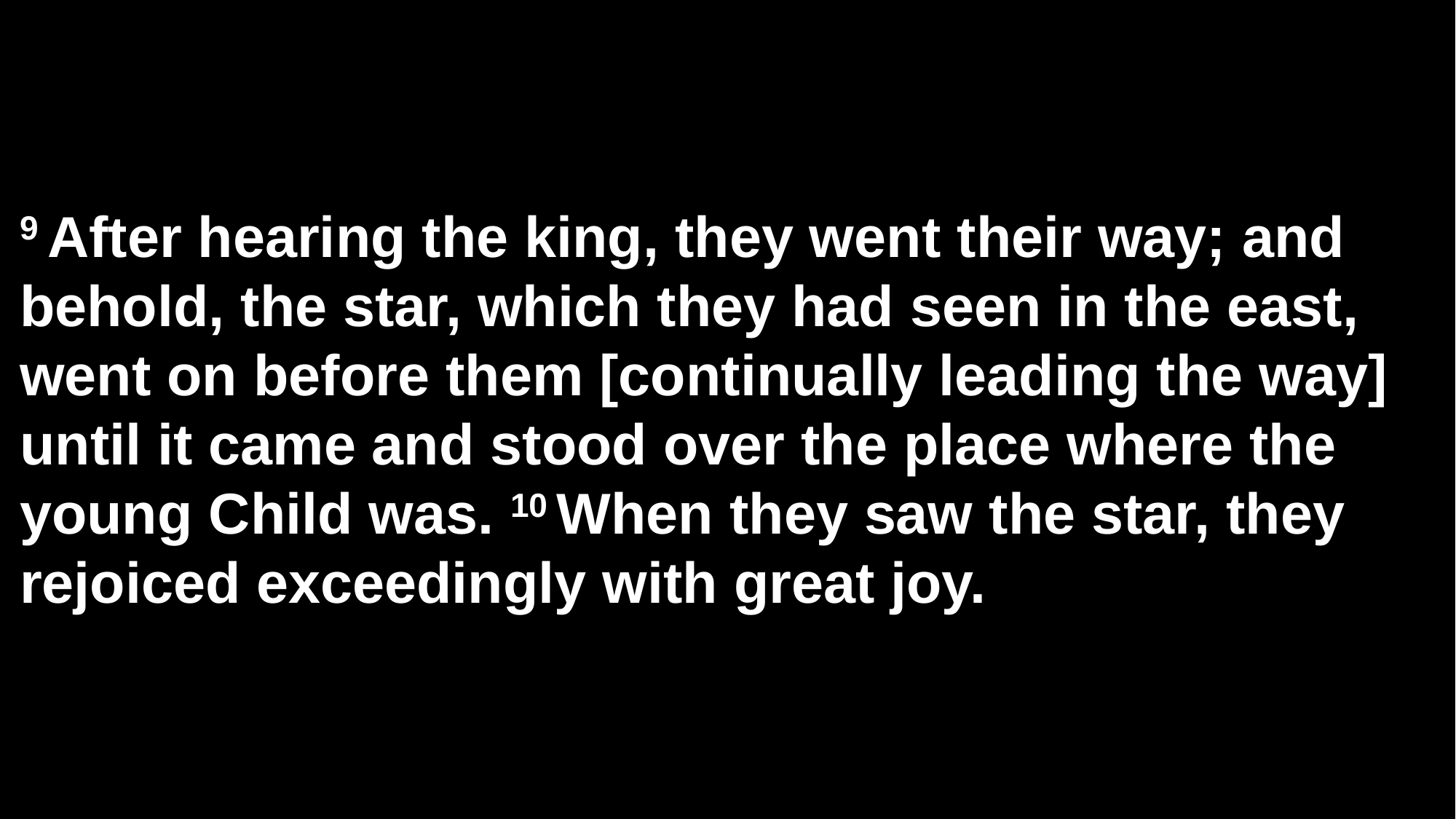

9 After hearing the king, they went their way; and behold, the star, which they had seen in the east, went on before them [continually leading the way] until it came and stood over the place where the young Child was. 10 When they saw the star, they rejoiced exceedingly with great joy.